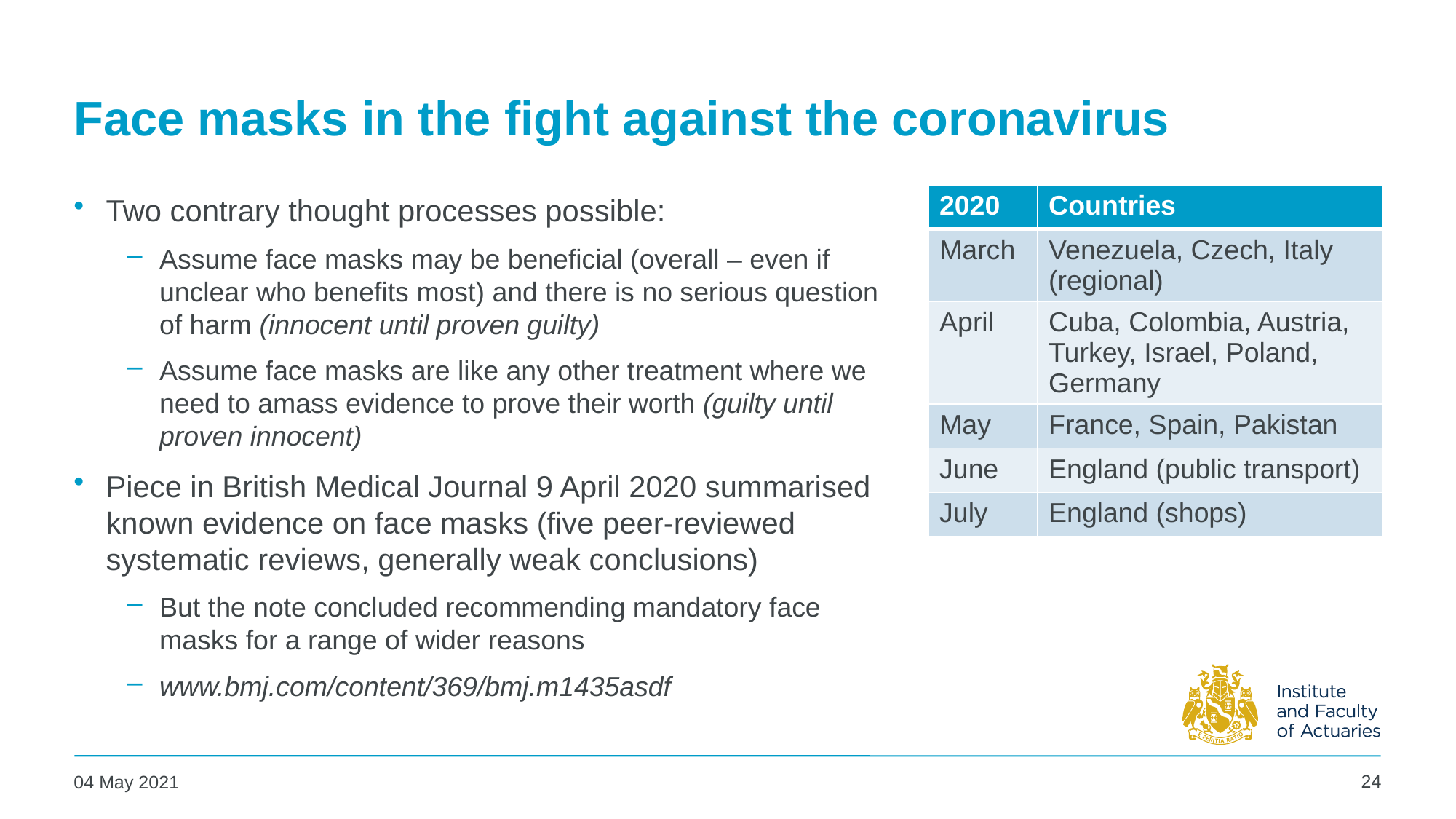

# Face masks in the fight against the coronavirus
| 2020 | Countries |
| --- | --- |
| March | Venezuela, Czech, Italy (regional) |
| April | Cuba, Colombia, Austria, Turkey, Israel, Poland, Germany |
| May | France, Spain, Pakistan |
| June | England (public transport) |
| July | England (shops) |
Two contrary thought processes possible:
Assume face masks may be beneficial (overall – even if unclear who benefits most) and there is no serious question of harm (innocent until proven guilty)
Assume face masks are like any other treatment where we need to amass evidence to prove their worth (guilty until proven innocent)
Piece in British Medical Journal 9 April 2020 summarised known evidence on face masks (five peer-reviewed systematic reviews, generally weak conclusions)
But the note concluded recommending mandatory face masks for a range of wider reasons
www.bmj.com/content/369/bmj.m1435asdf
24
04 May 2021